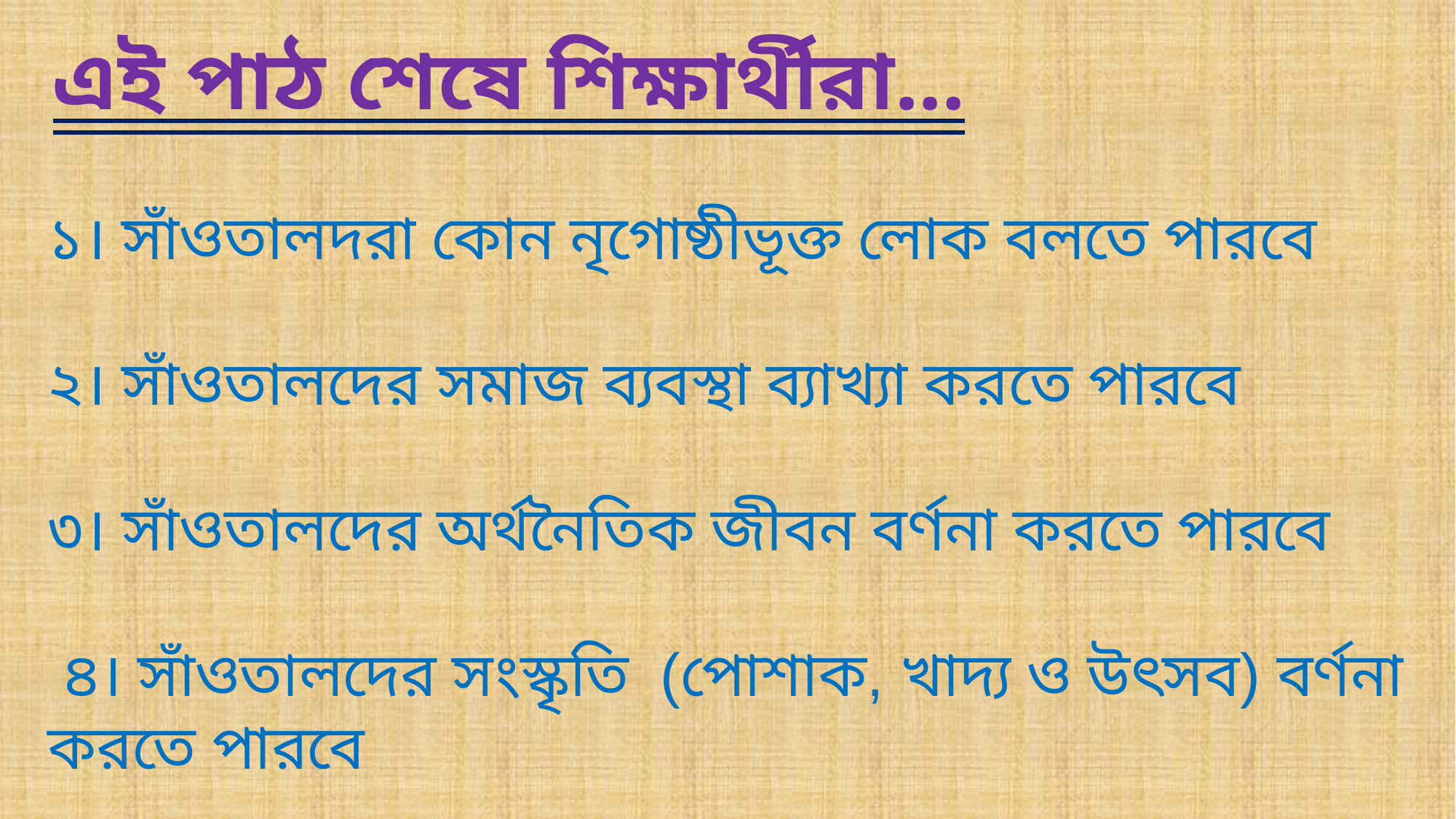

এই পাঠ শেষে শিক্ষার্থীরা…

১। সাঁওতালদরা কোন নৃগোষ্ঠীভূক্ত লোক বলতে পারবে

২। সাঁওতালদের সমাজ ব্যবস্থা ব্যাখ্যা করতে পারবে

৩। সাঁওতালদের অর্থনৈতিক জীবন বর্ণনা করতে পারবে

 ৪। সাঁওতালদের সংস্কৃতি  (পোশাক, খাদ্য ও উৎসব) বর্ণনা করতে পারবে